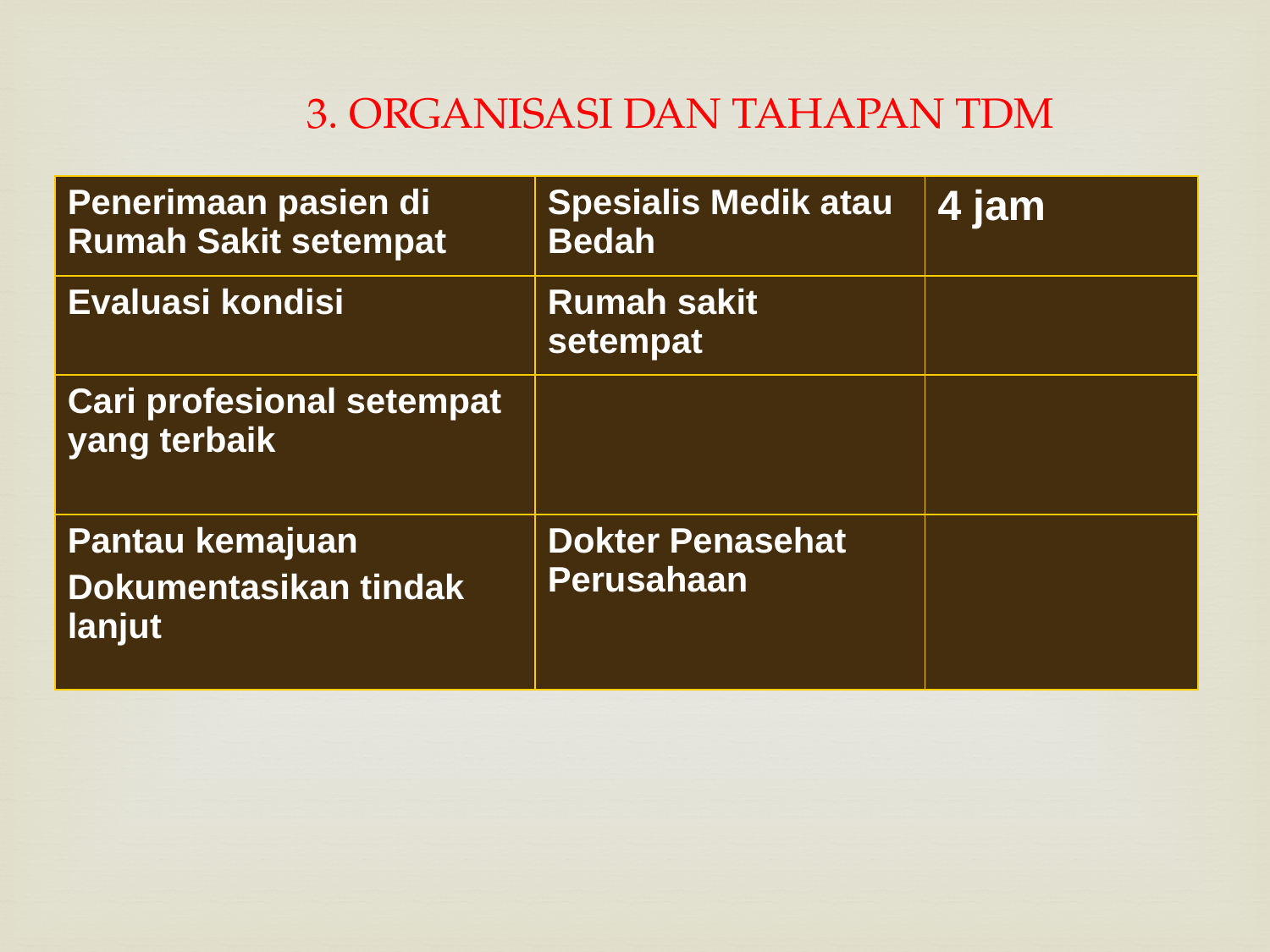

# 3. ORGANISASI DAN TAHAPAN TDM
| Penerimaan pasien di Rumah Sakit setempat | Spesialis Medik atau Bedah | 4 jam |
| --- | --- | --- |
| Evaluasi kondisi | Rumah sakit setempat |  |
| Cari profesional setempat yang terbaik |  |  |
| Pantau kemajuan Dokumentasikan tindak lanjut | Dokter Penasehat Perusahaan |  |